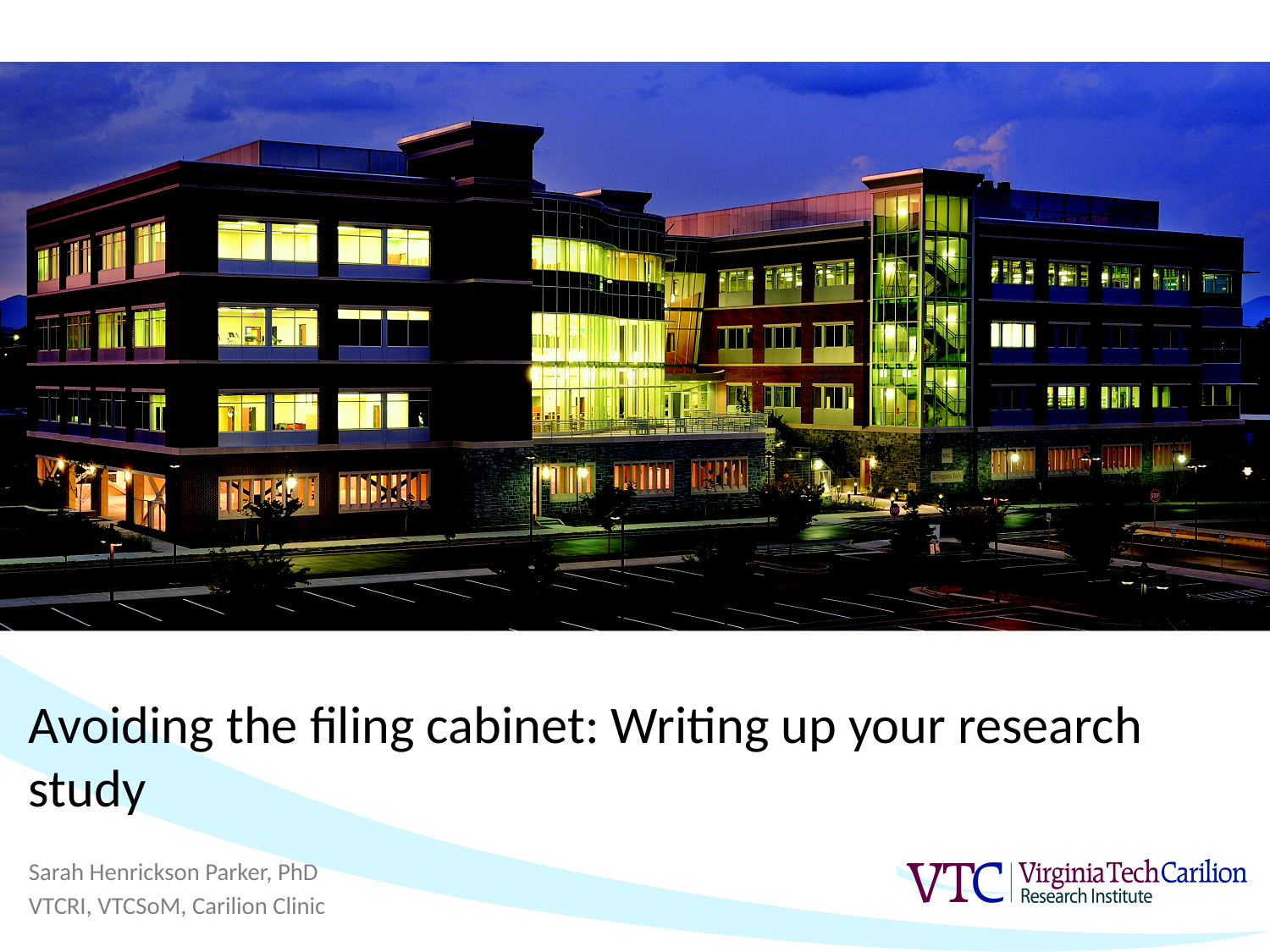

Avoiding the filing cabinet: Writing up your research study

Sarah Henrickson Parker, PhD
VTCRI, VTCSoM, Carilion Clinic